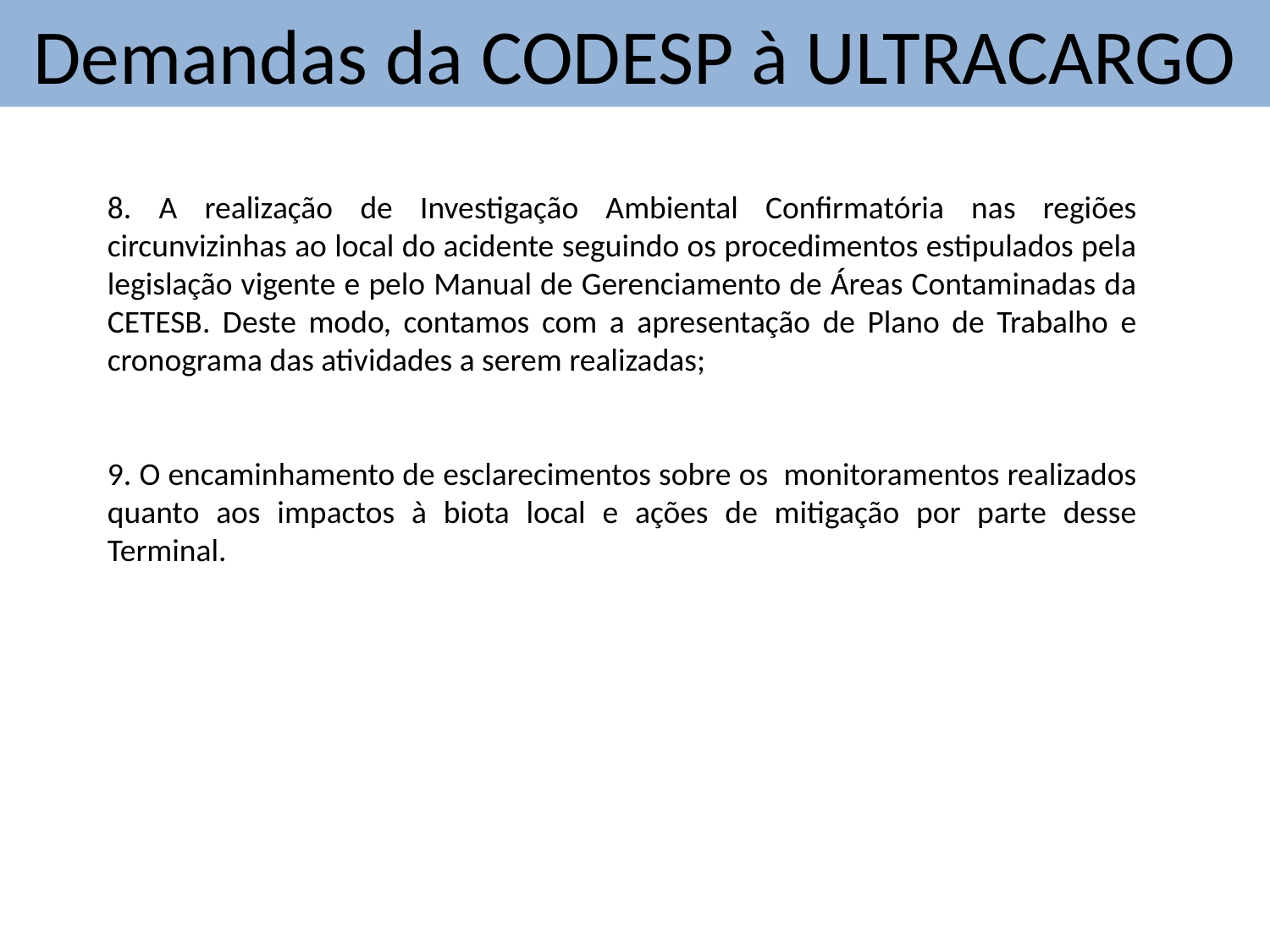

Demandas da CODESP à ULTRACARGO
8. A realização de Investigação Ambiental Confirmatória nas regiões circunvizinhas ao local do acidente seguindo os procedimentos estipulados pela legislação vigente e pelo Manual de Gerenciamento de Áreas Contaminadas da CETESB. Deste modo, contamos com a apresentação de Plano de Trabalho e cronograma das atividades a serem realizadas;
9. O encaminhamento de esclarecimentos sobre os  monitoramentos realizados quanto aos impactos à biota local e ações de mitigação por parte desse Terminal.